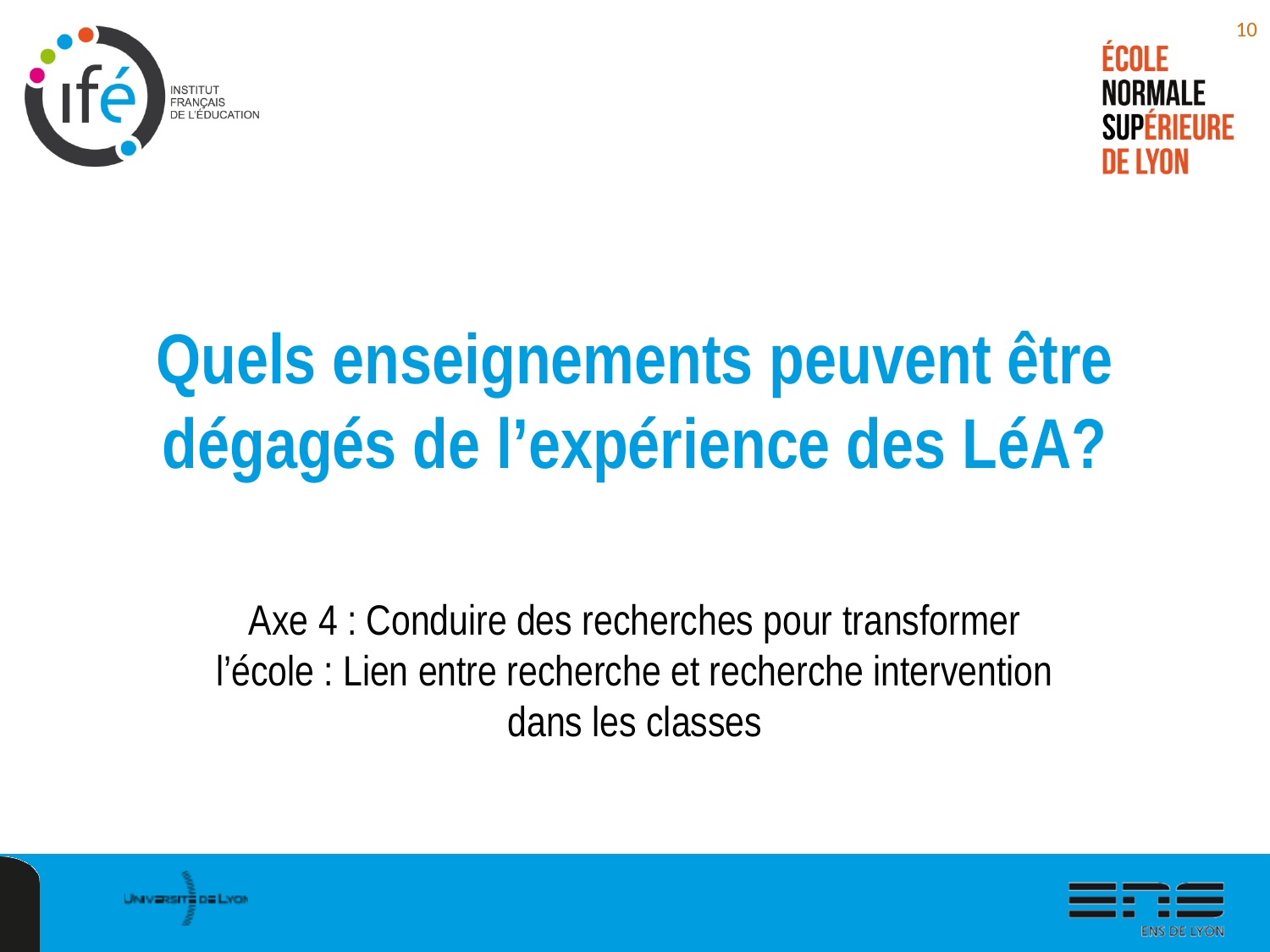

10
# Quels enseignements peuvent être dégagés de l’expérience des LéA?
Axe 4 : Conduire des recherches pour transformer l’école : Lien entre recherche et recherche intervention dans les classes